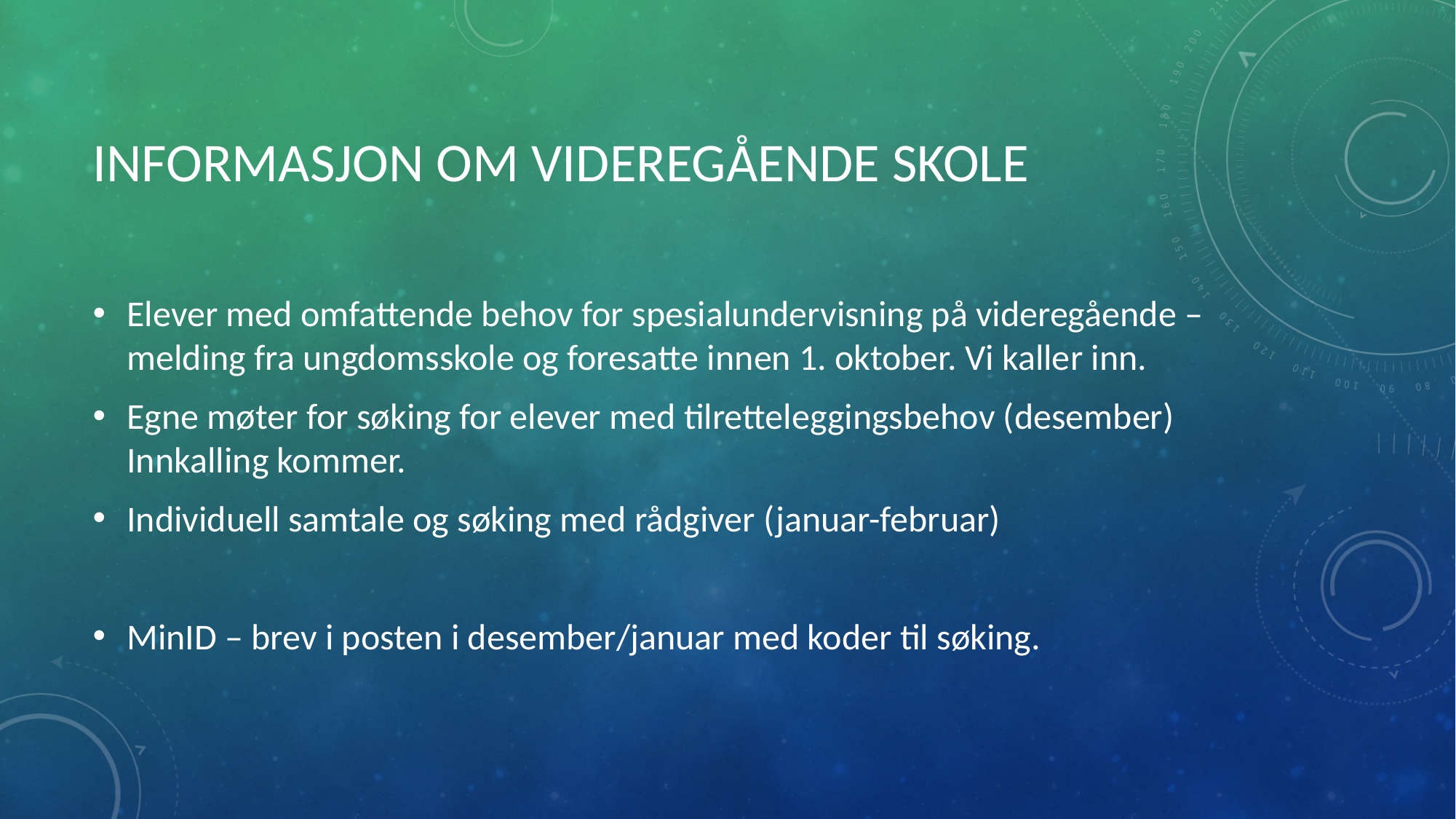

# Informasjon om videregående skole
Elever med omfattende behov for spesialundervisning på videregående – melding fra ungdomsskole og foresatte innen 1. oktober. Vi kaller inn.
Egne møter for søking for elever med tilretteleggingsbehov (desember) Innkalling kommer.
Individuell samtale og søking med rådgiver (januar-februar)

MinID – brev i posten i desember/januar med koder til søking.